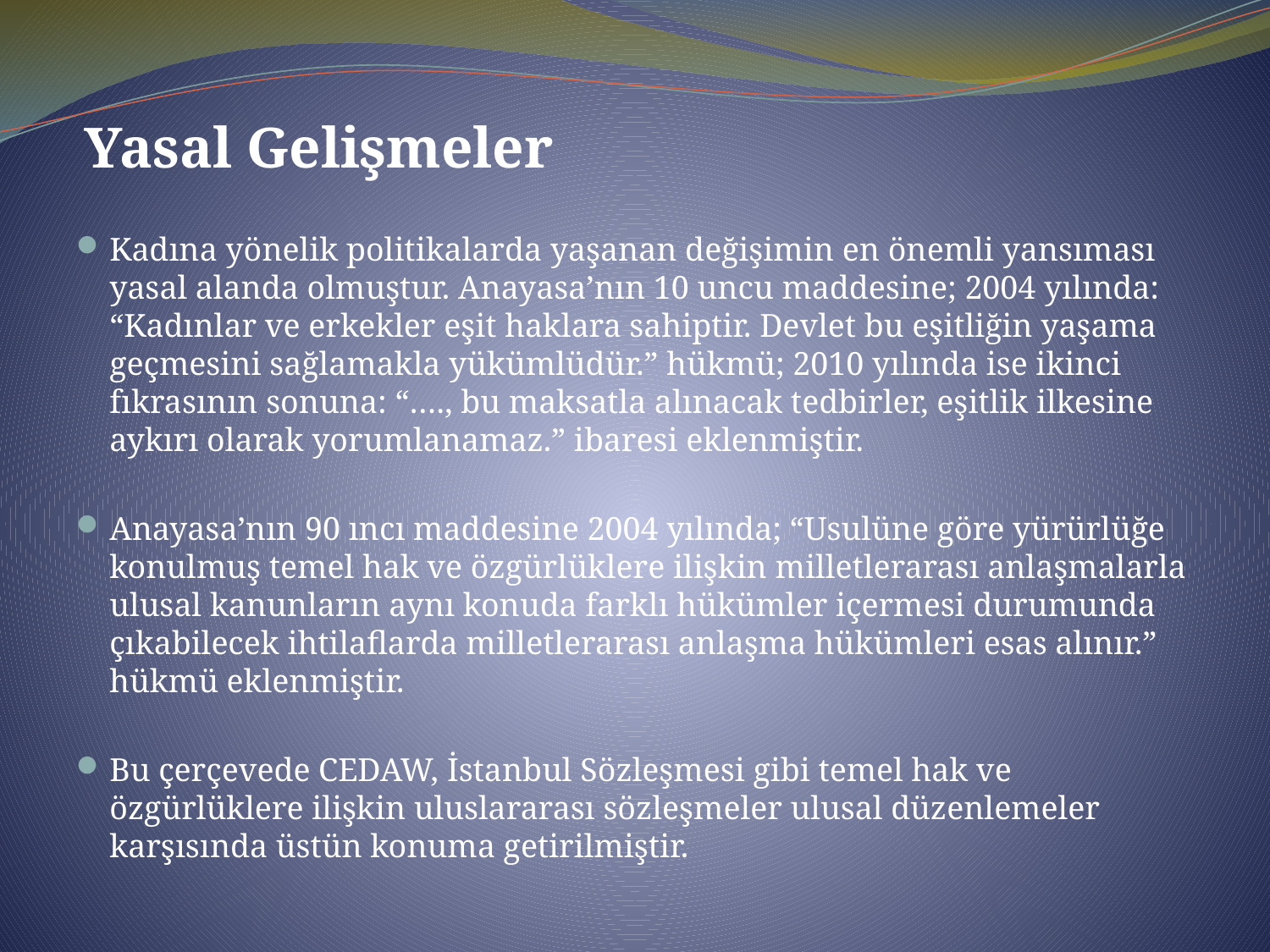

Yasal Gelişmeler

Kadına yönelik politikalarda yaşanan değişimin en önemli yansıması yasal alanda olmuştur. Anayasa’nın 10 uncu maddesine; 2004 yılında: “Kadınlar ve erkekler eşit haklara sahiptir. Devlet bu eşitliğin yaşama geçmesini sağlamakla yükümlüdür.” hükmü; 2010 yılında ise ikinci fıkrasının sonuna: “…., bu maksatla alınacak tedbirler, eşitlik ilkesine aykırı olarak yorumlanamaz.” ibaresi eklenmiştir.

Anayasa’nın 90 ıncı maddesine 2004 yılında; “Usulüne göre yürürlüğe konulmuş temel hak ve özgürlüklere ilişkin milletlerarası anlaşmalarla ulusal kanunların aynı konuda farklı hükümler içermesi durumunda çıkabilecek ihtilaflarda milletlerarası anlaşma hükümleri esas alınır.” hükmü eklenmiştir.

Bu çerçevede CEDAW, İstanbul Sözleşmesi gibi temel hak ve özgürlüklere ilişkin uluslararası sözleşmeler ulusal düzenlemeler karşısında üstün konuma getirilmiştir.